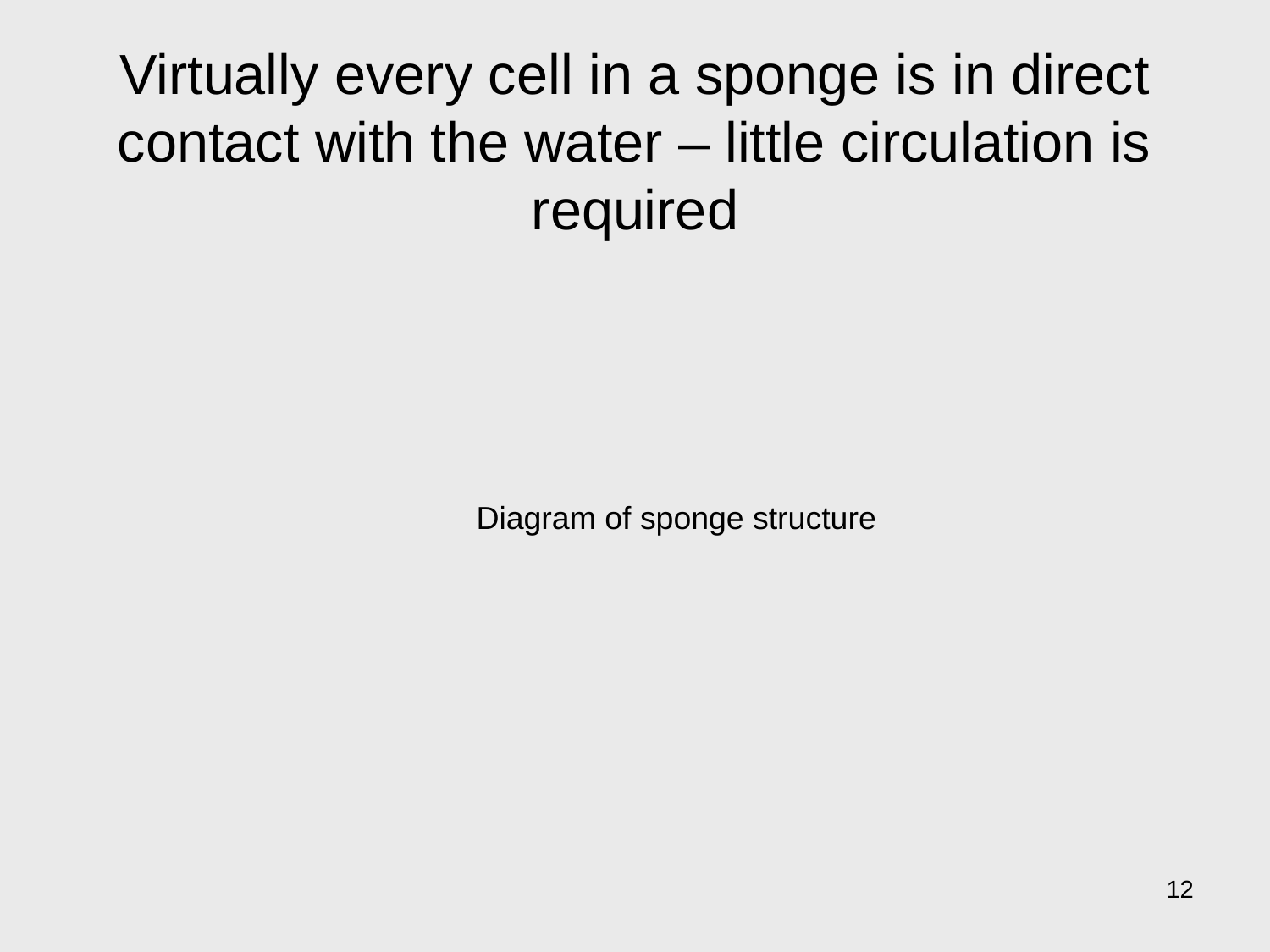

Virtually every cell in a sponge is in direct contact with the water – little circulation is required
Diagram of sponge structure
12